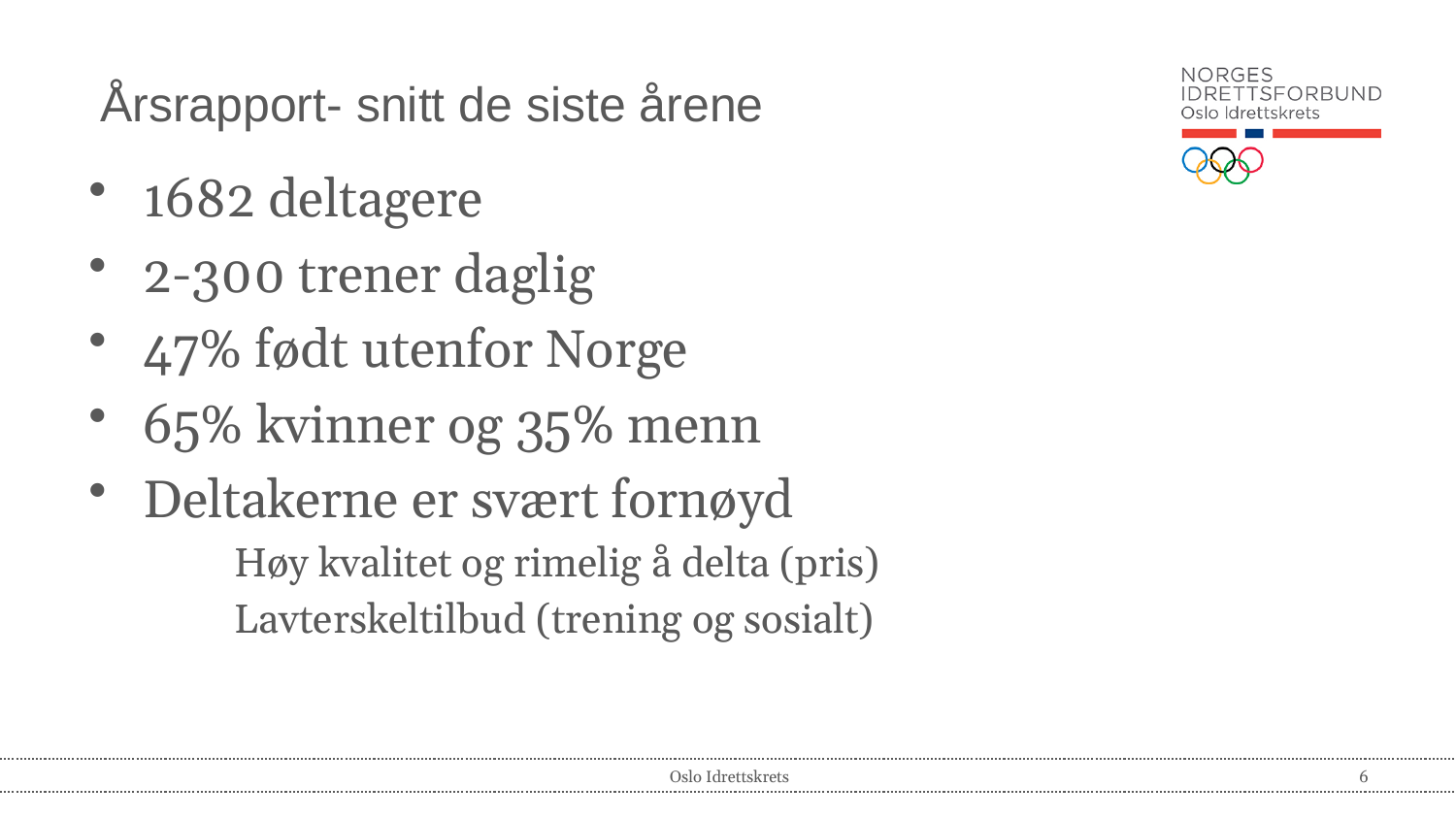

# Årsrapport- snitt de siste årene
1682 deltagere
2-300 trener daglig
47% født utenfor Norge
65% kvinner og 35% menn
Deltakerne er svært fornøyd
Høy kvalitet og rimelig å delta (pris)
Lavterskeltilbud (trening og sosialt)

Oslo Idrettskrets
6